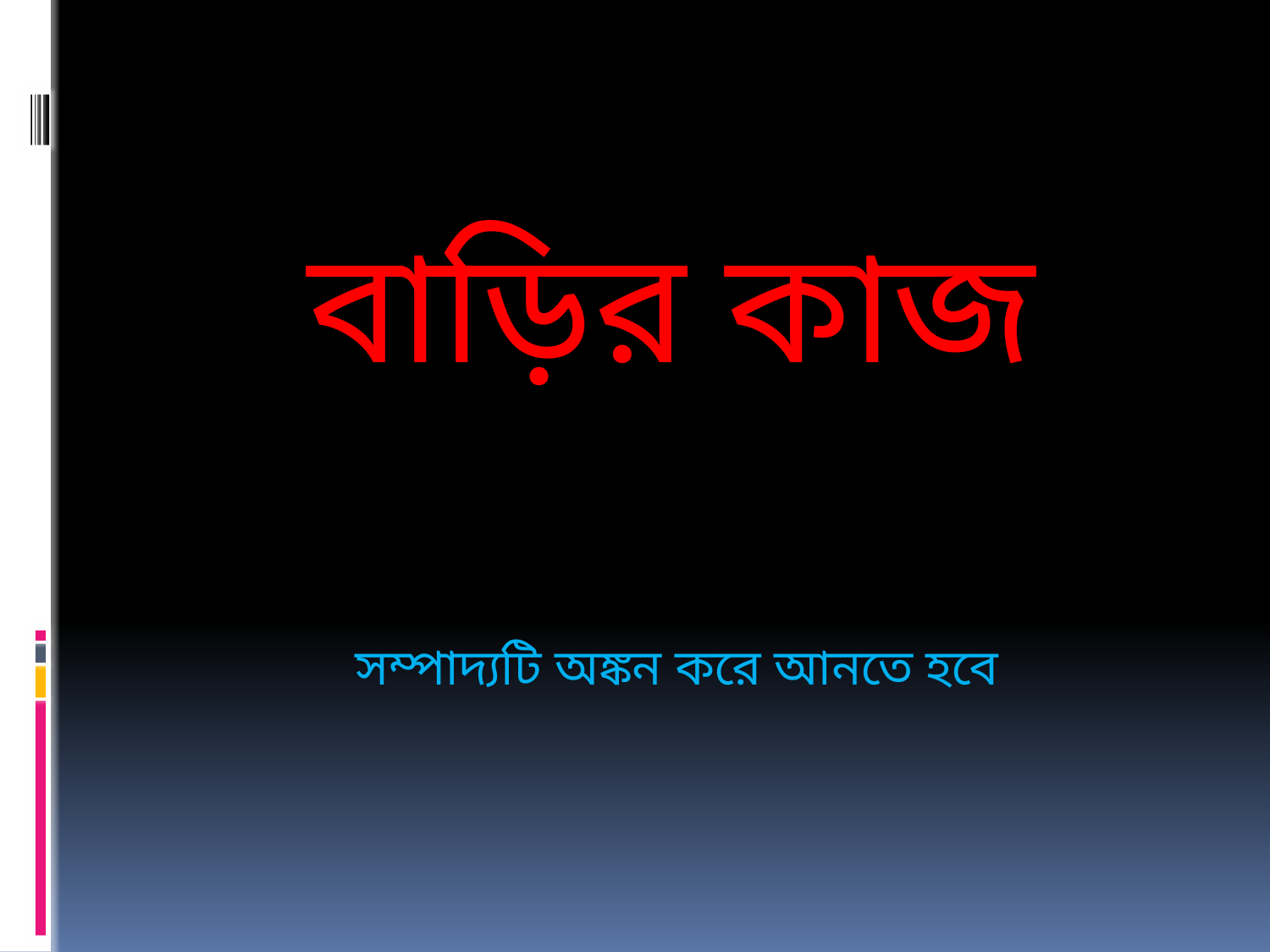

বাড়ির কাজ

   সম্পাদ্যটি অঙ্কন করে আনতে হবে